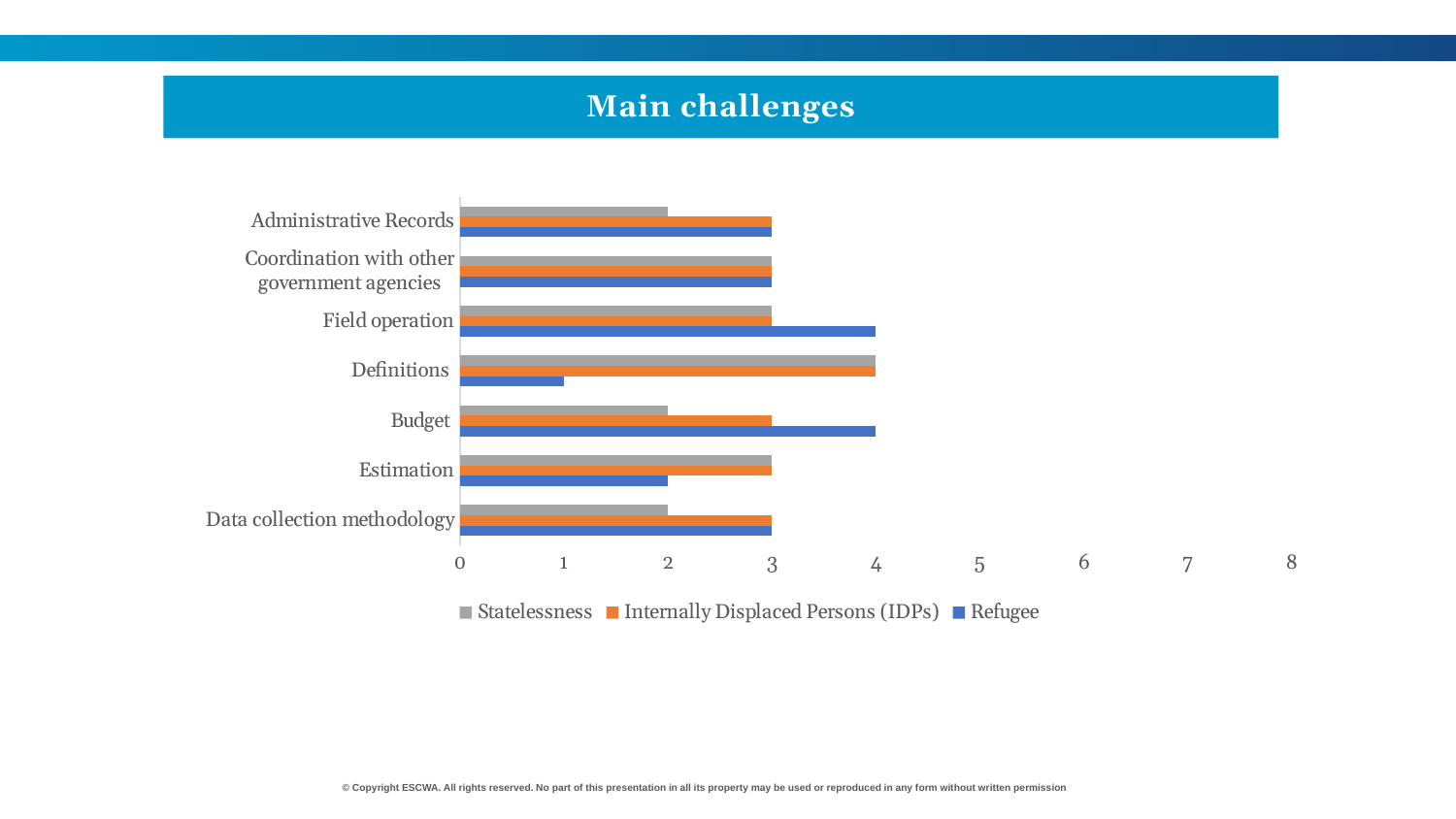

Main challenges

### Chart

| Category | Refugee  | Internally Displaced Persons (IDPs) | Statelessness |
|---|---|---|---|
| Data collection methodology | 3.0 | 3.0 | 2.0 |
| Estimation | 2.0 | 3.0 | 3.0 |
| Budget  | 4.0 | 3.0 | 2.0 |
| Definitions  | 1.0 | 4.0 | 4.0 |
| Field operation | 4.0 | 3.0 | 3.0 |
| Coordination with other government agencies | 3.0 | 3.0 | 3.0 |
| Administrative Records | 3.0 | 3.0 | 2.0 |